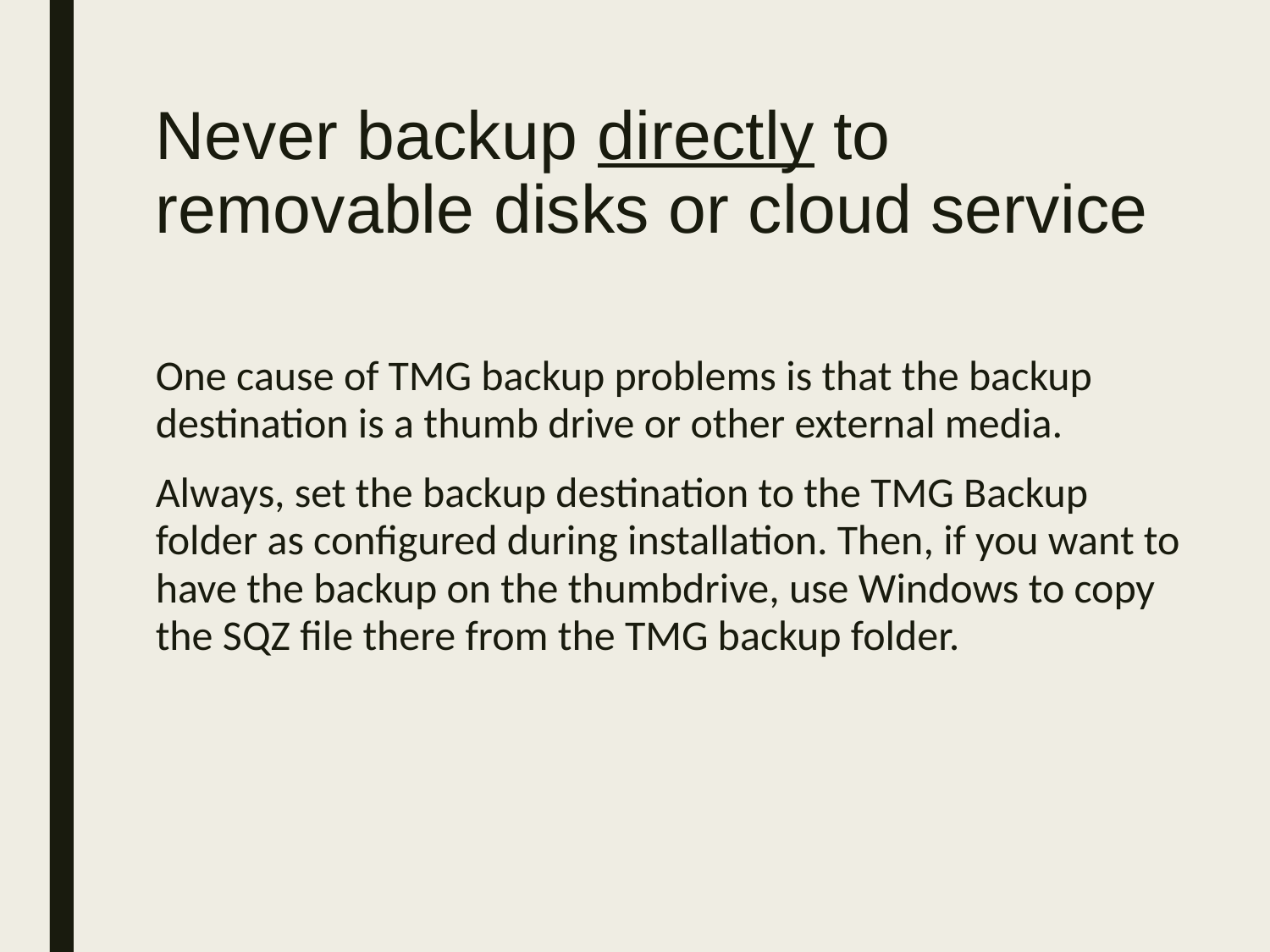

# Never backup directly to removable disks or cloud service
One cause of TMG backup problems is that the backup destination is a thumb drive or other external media.
Always, set the backup destination to the TMG Backup folder as configured during installation. Then, if you want to have the backup on the thumbdrive, use Windows to copy the SQZ file there from the TMG backup folder.